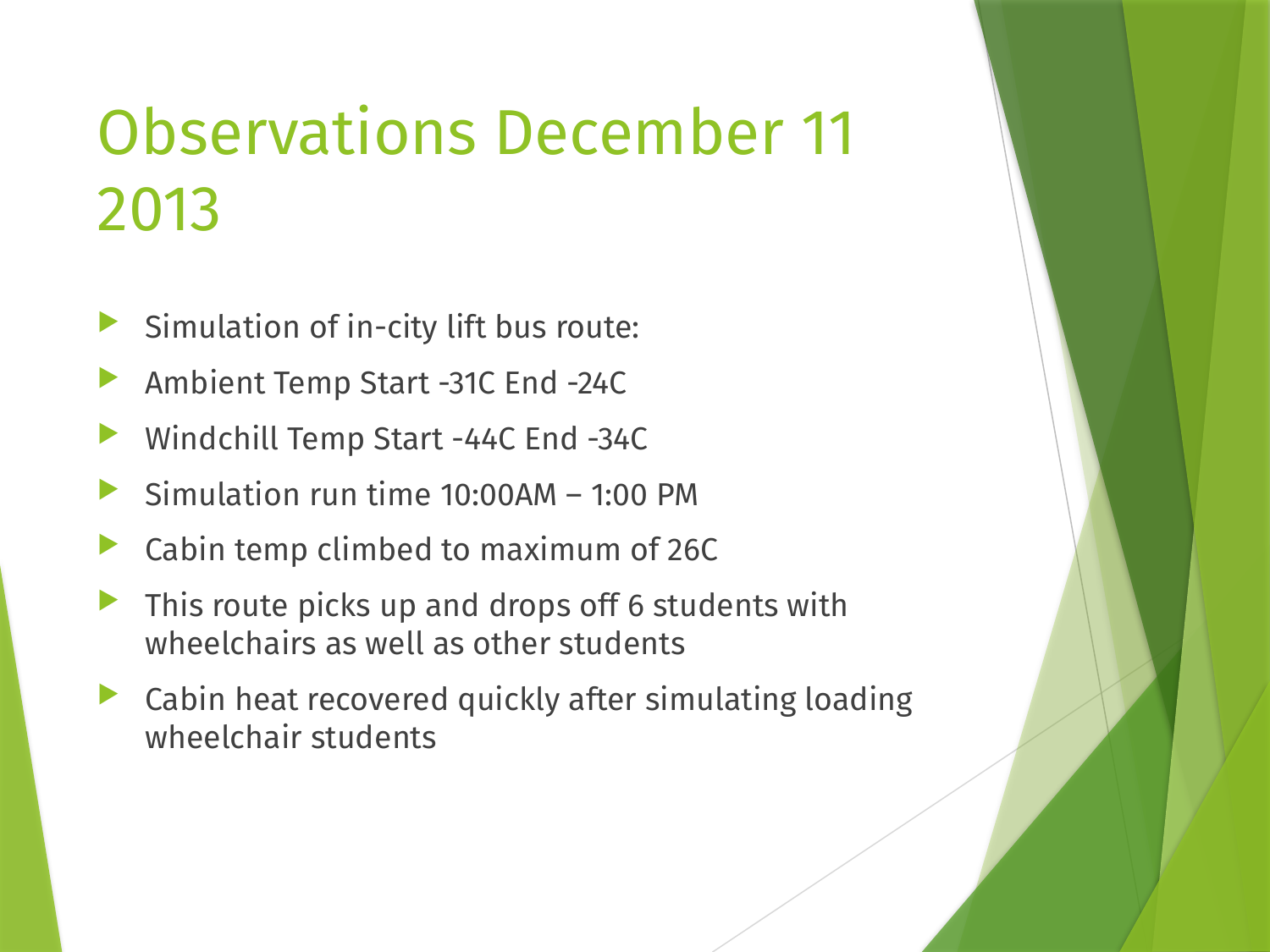

# Observations December 11 2013
Simulation of in-city lift bus route:
Ambient Temp Start -31C End -24C
Windchill Temp Start -44C End -34C
Simulation run time 10:00AM – 1:00 PM
Cabin temp climbed to maximum of 26C
This route picks up and drops off 6 students with wheelchairs as well as other students
Cabin heat recovered quickly after simulating loading wheelchair students